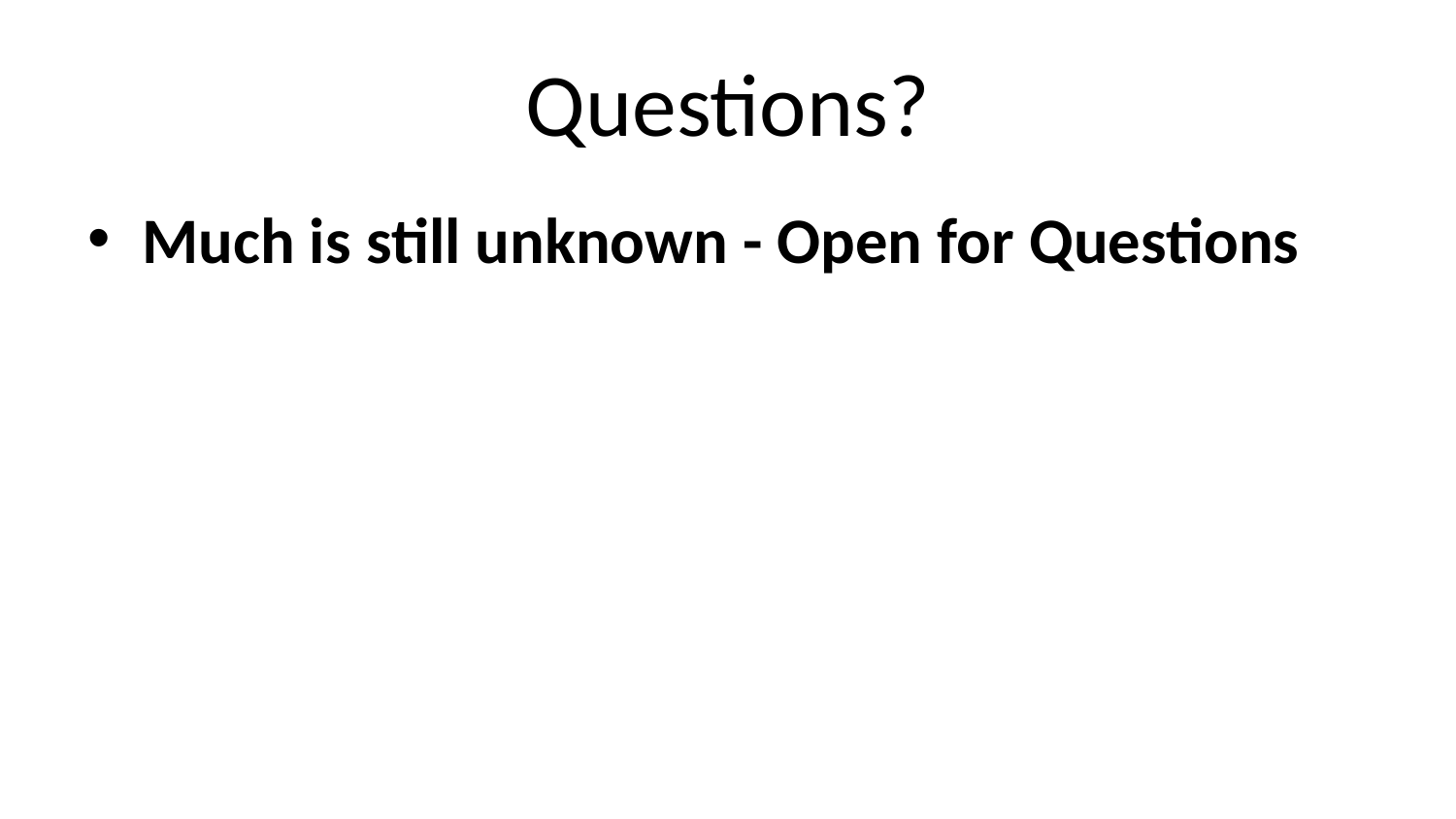

# Questions?
Much is still unknown - Open for Questions